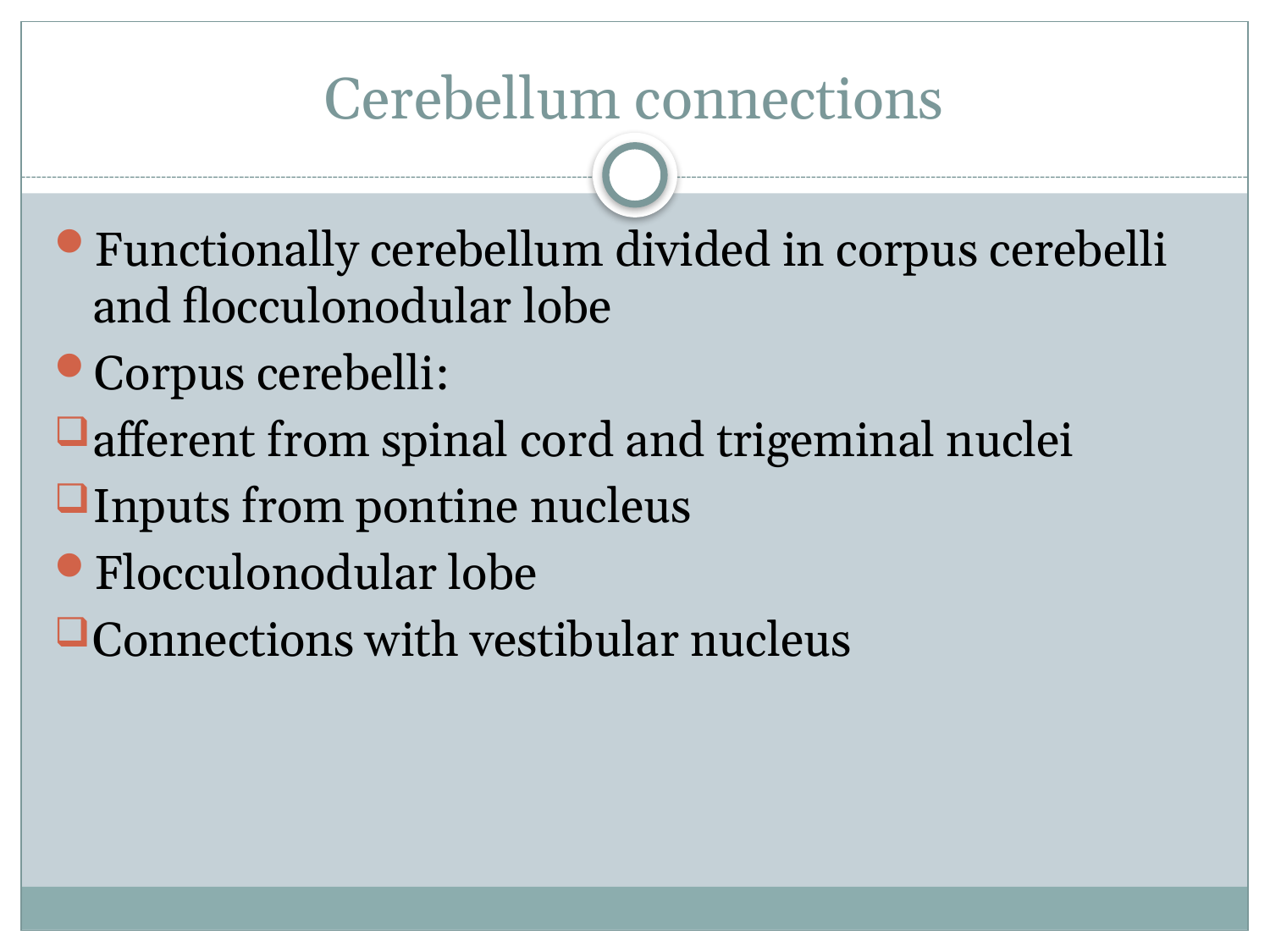

# Cerebellum connections
Functionally cerebellum divided in corpus cerebelli and flocculonodular lobe
Corpus cerebelli:
afferent from spinal cord and trigeminal nuclei
Inputs from pontine nucleus
Flocculonodular lobe
Connections with vestibular nucleus